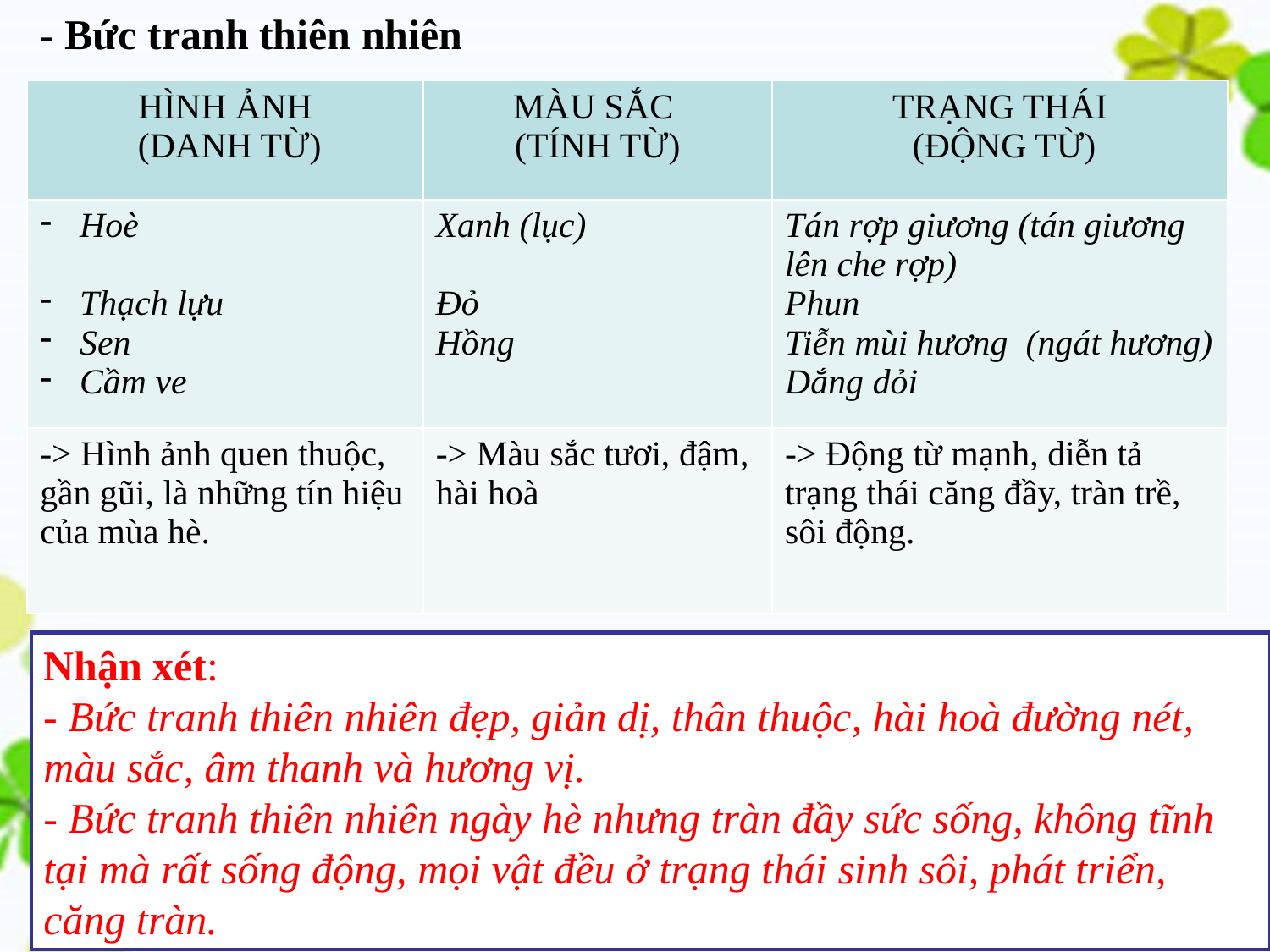

- Bức tranh thiên nhiên
| HÌNH ẢNH (DANH TỪ) | MÀU SẮC (TÍNH TỪ) | TRẠNG THÁI (ĐỘNG TỪ) |
| --- | --- | --- |
| Hoè Thạch lựu Sen Cầm ve | Xanh (lục) Đỏ Hồng | Tán rợp giương (tán giương lên che rợp) Phun Tiễn mùi hương (ngát hương) Dắng dỏi |
| -> Hình ảnh quen thuộc, gần gũi, là những tín hiệu của mùa hè. | -> Màu sắc tươi, đậm, hài hoà | -> Động từ mạnh, diễn tả trạng thái căng đầy, tràn trề, sôi động. |
Nhận xét:
- Bức tranh thiên nhiên đẹp, giản dị, thân thuộc, hài hoà đường nét, màu sắc, âm thanh và hương vị.
- Bức tranh thiên nhiên ngày hè nhưng tràn đầy sức sống, không tĩnh tại mà rất sống động, mọi vật đều ở trạng thái sinh sôi, phát triển, căng tràn.